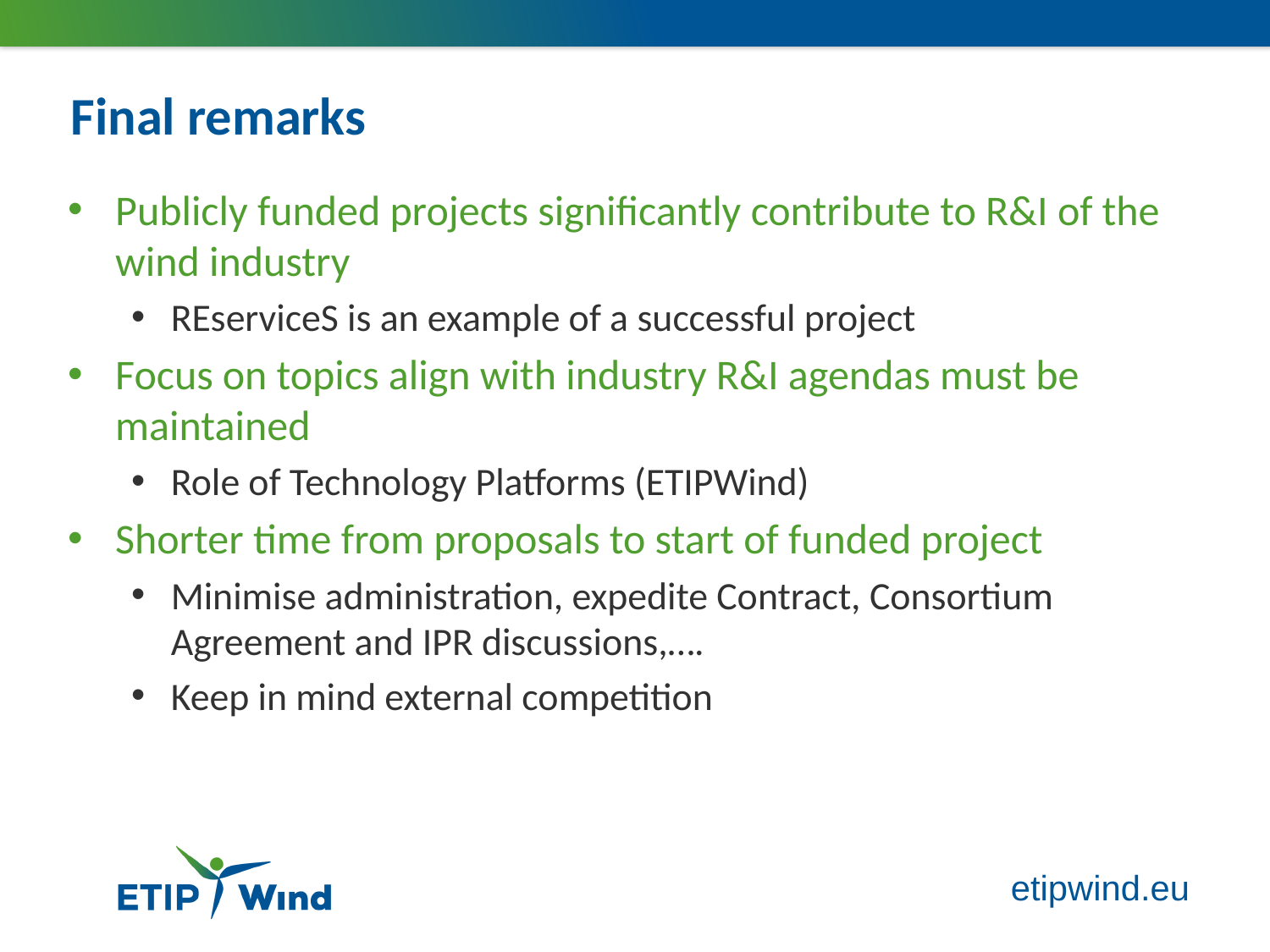

# Final remarks
Publicly funded projects significantly contribute to R&I of the wind industry
REserviceS is an example of a successful project
Focus on topics align with industry R&I agendas must be maintained
Role of Technology Platforms (ETIPWind)
Shorter time from proposals to start of funded project
Minimise administration, expedite Contract, Consortium Agreement and IPR discussions,….
Keep in mind external competition